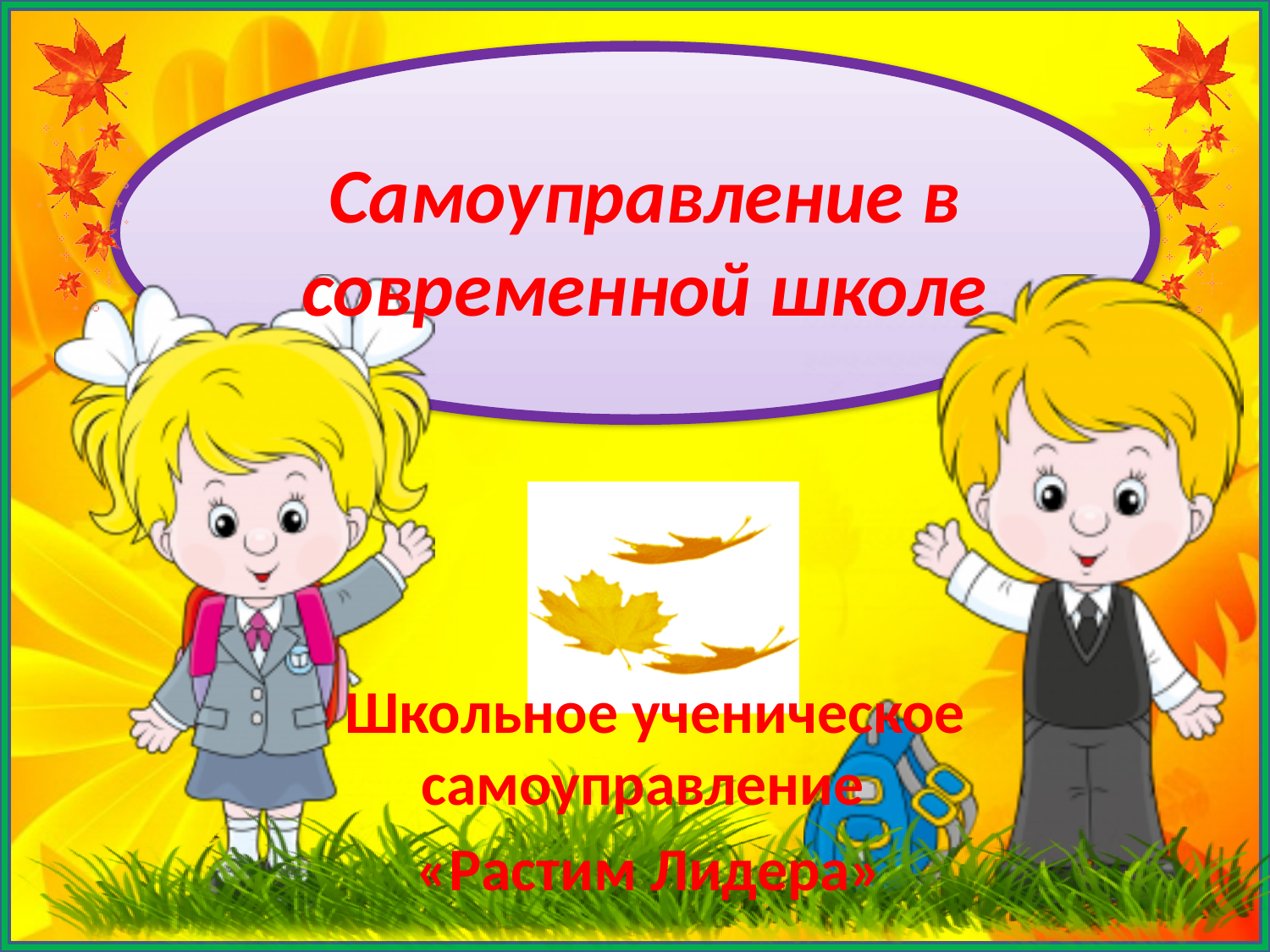

# Самоуправление в современной школе
 Школьное ученическое самоуправление
«Растим Лидера»